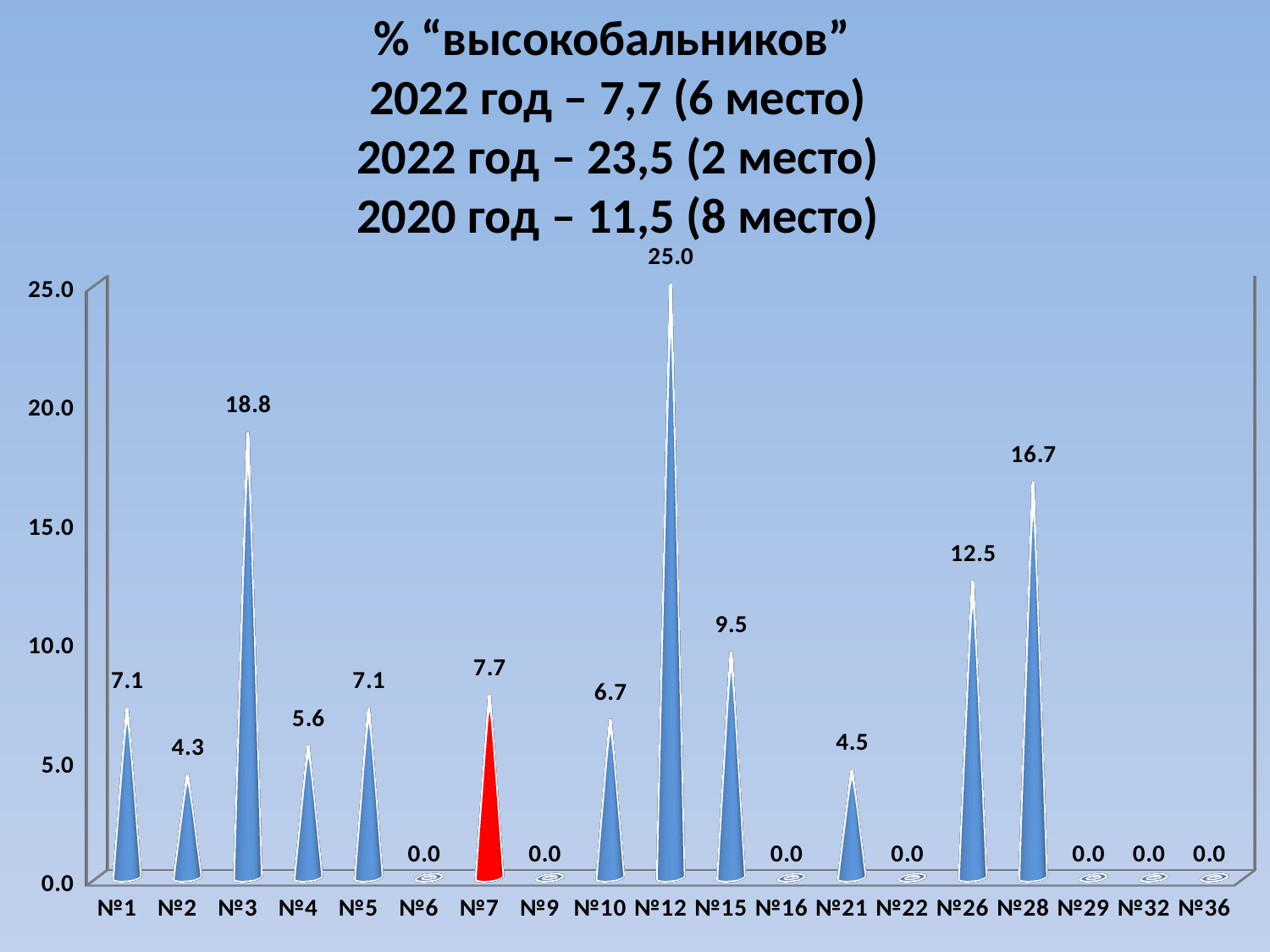

% “высокобальников”
2022 год – 7,7 (6 место)
2022 год – 23,5 (2 место)
2020 год – 11,5 (8 место)

[unsupported chart]

[unsupported chart]